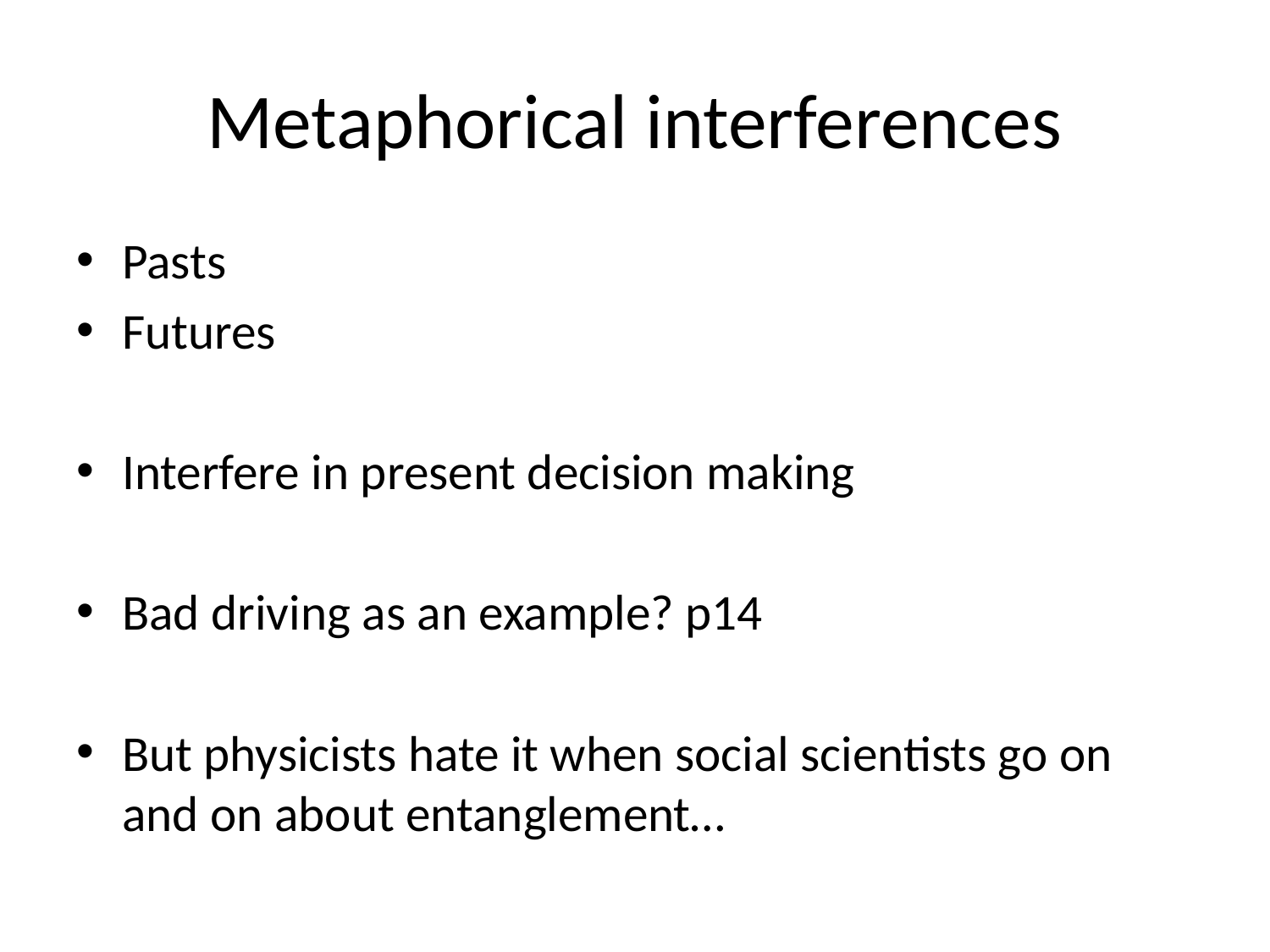

# Metaphorical interferences
Pasts
Futures

Interfere in present decision making

Bad driving as an example? p14

But physicists hate it when social scientists go on and on about entanglement…